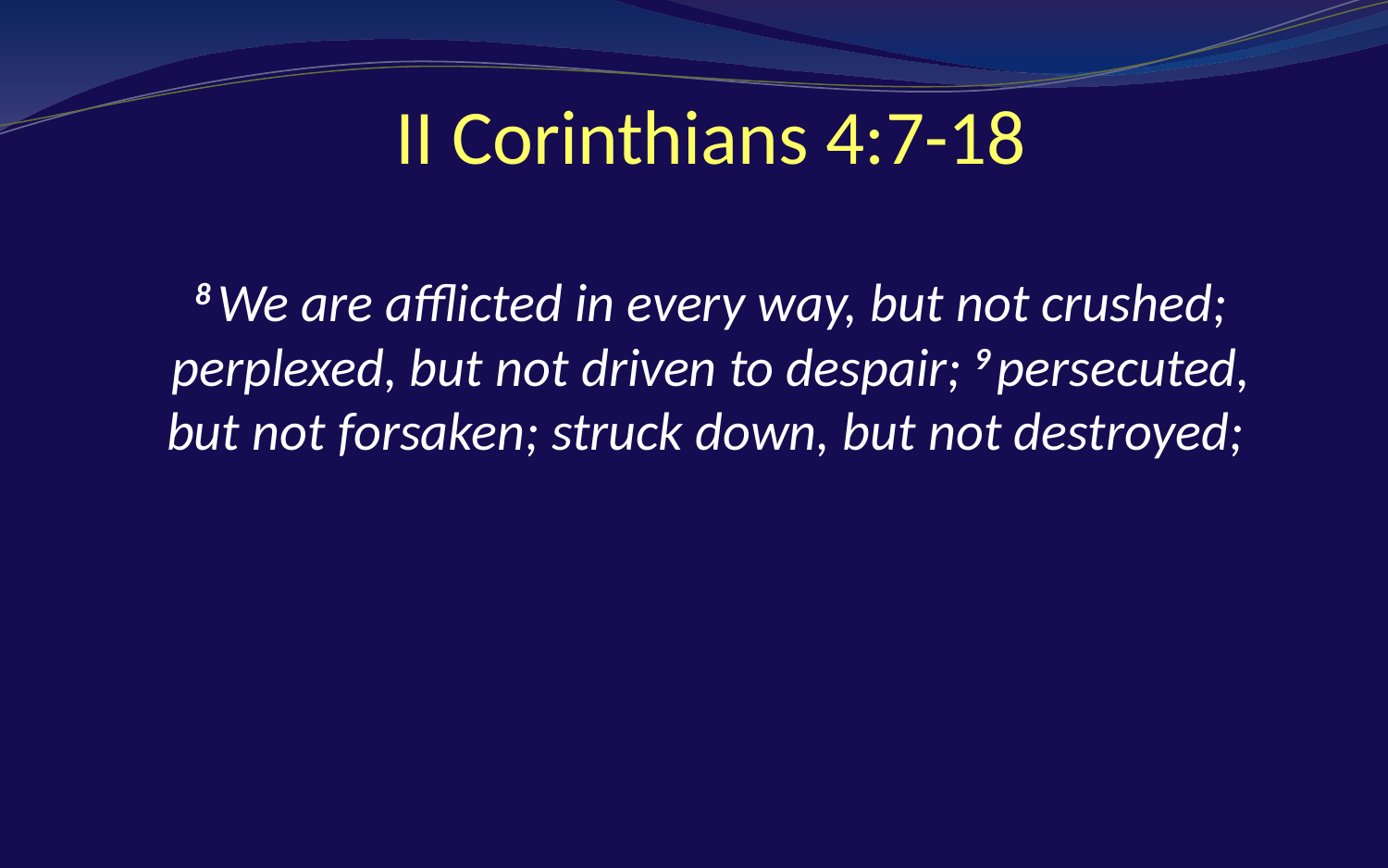

# II Corinthians 4:7-18
8 We are afflicted in every way, but not crushed; perplexed, but not driven to despair; 9 persecuted, but not forsaken; struck down, but not destroyed;